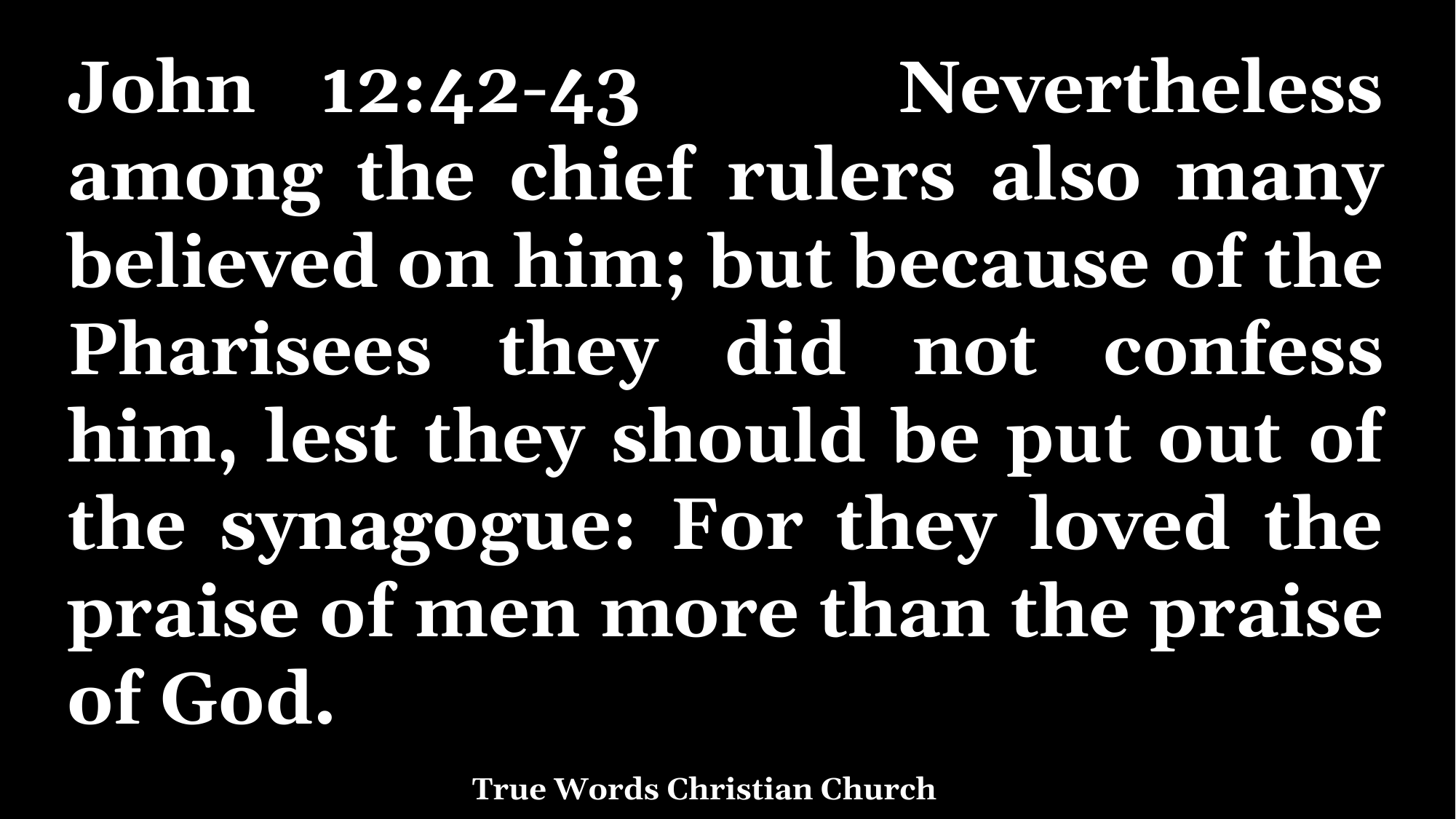

John 12:42-43    Nevertheless among the chief rulers also many believed on him; but because of the Pharisees they did not confess him, lest they should be put out of the synagogue: For they loved the praise of men more than the praise of God.
True Words Christian Church